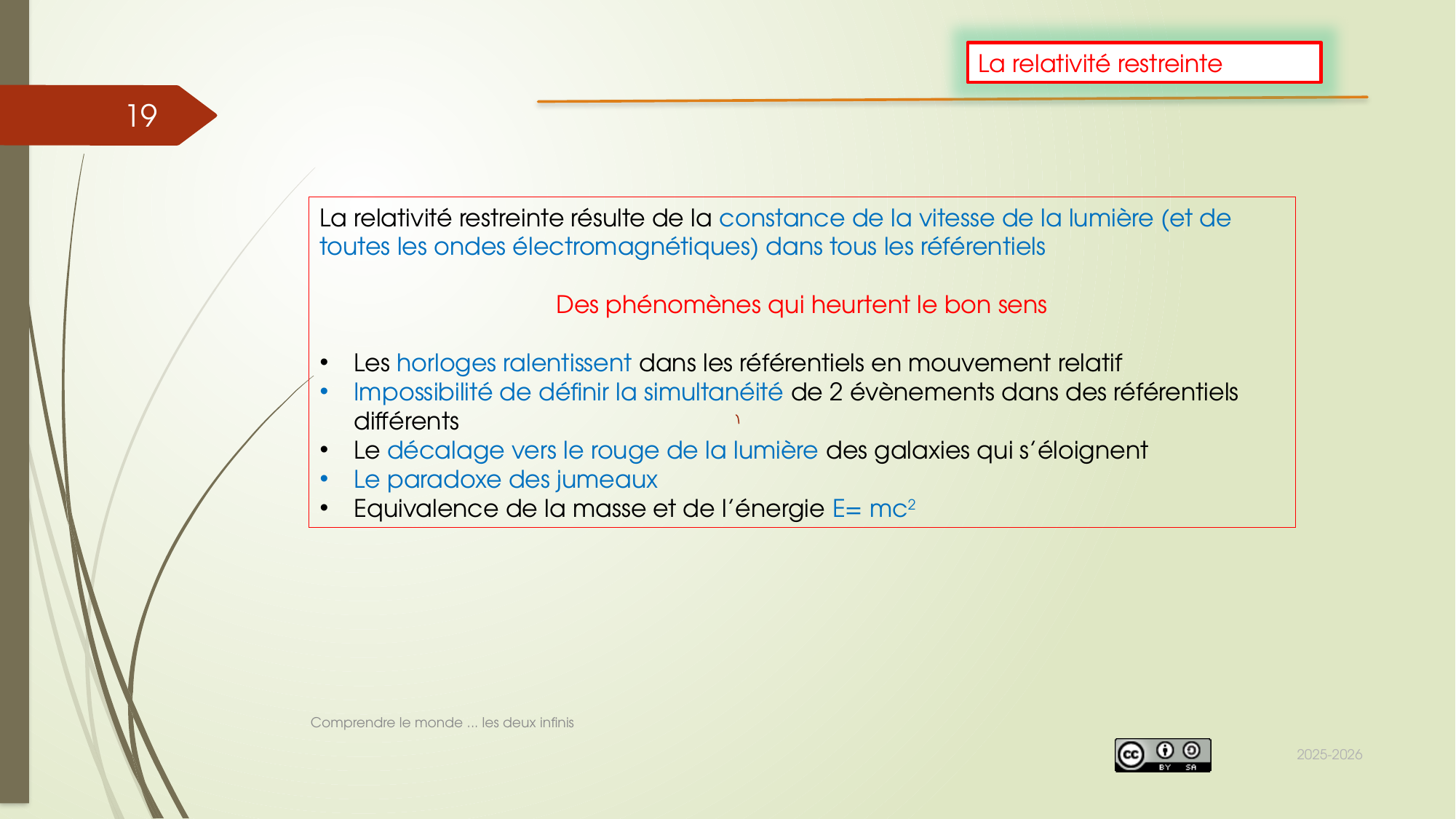

La relativité restreinte
19
La relativité restreinte résulte de la constance de la vitesse de la lumière (et de toutes les ondes électromagnétiques) dans tous les référentiels

Des phénomènes qui heurtent le bon sens

Les horloges ralentissent dans les référentiels en mouvement relatif
Impossibilité de définir la simultanéité de 2 évènements dans des référentiels différents
Le décalage vers le rouge de la lumière des galaxies qui s’éloignent
Le paradoxe des jumeaux
Equivalence de la masse et de l’énergie E= mc2

Comprendre le monde ... les deux infinis
2025-2026